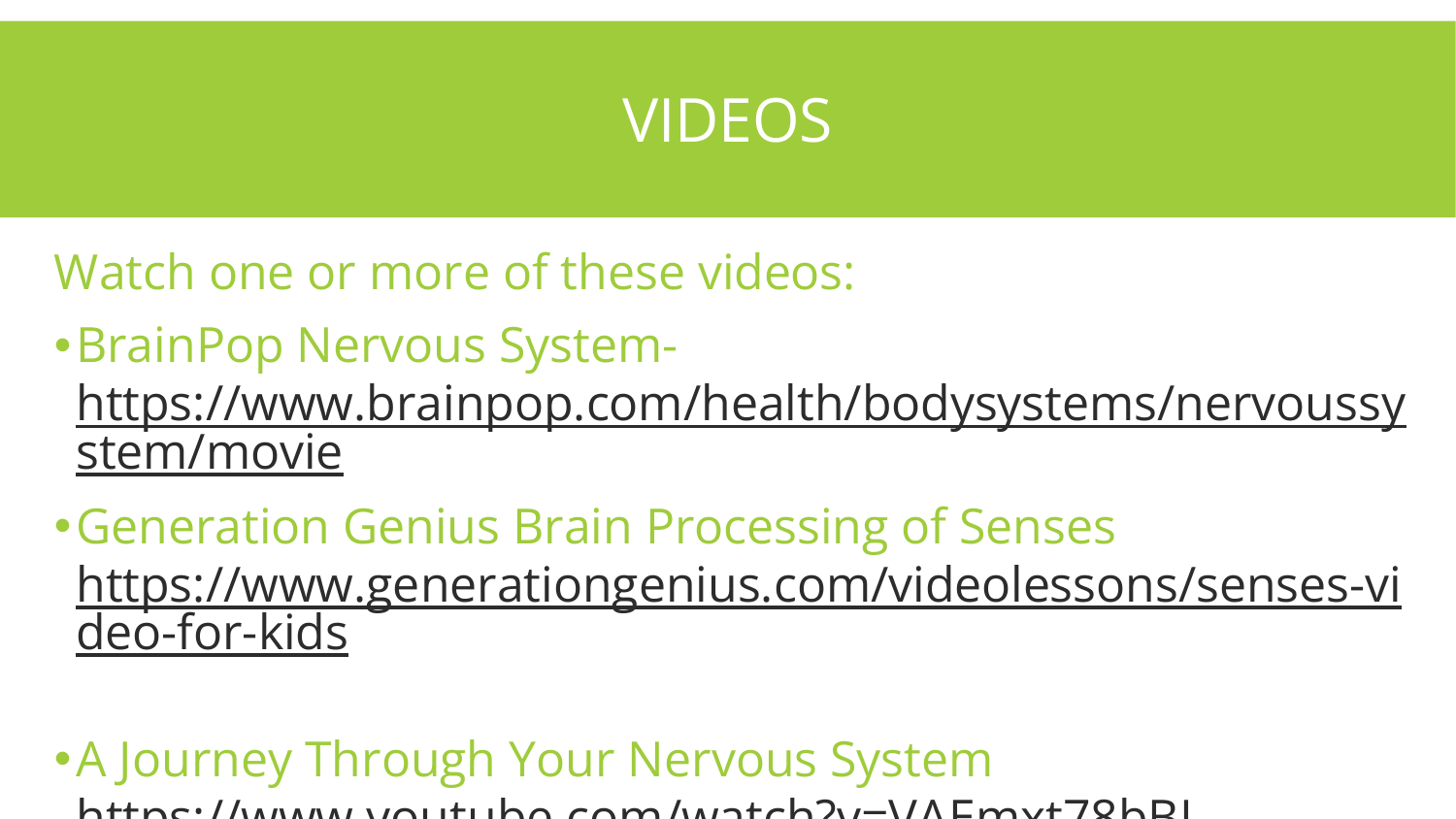

# videos
Watch one or more of these videos:
BrainPop Nervous System- https://www.brainpop.com/health/bodysystems/nervoussystem/movie
Generation Genius Brain Processing of Senses https://www.generationgenius.com/videolessons/senses-video-for-kids
A Journey Through Your Nervous System https://www.youtube.com/watch?v=VAEmxt78bBI